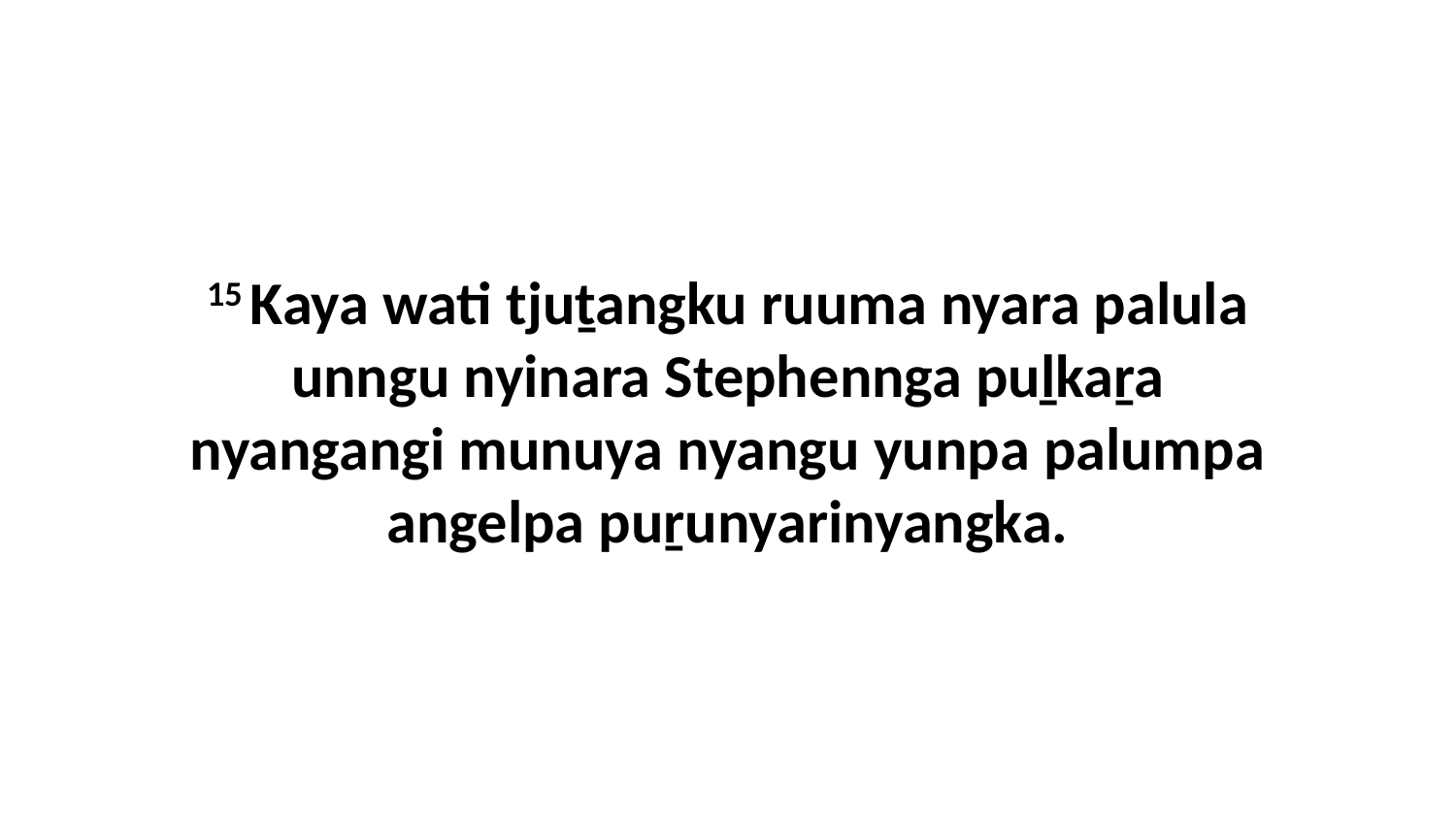

15 Kaya wati tjuṯangku ruuma nyara palula unngu nyinara Stephennga puḻkaṟa nyangangi munuya nyangu yunpa palumpa angelpa puṟunyarinyangka.